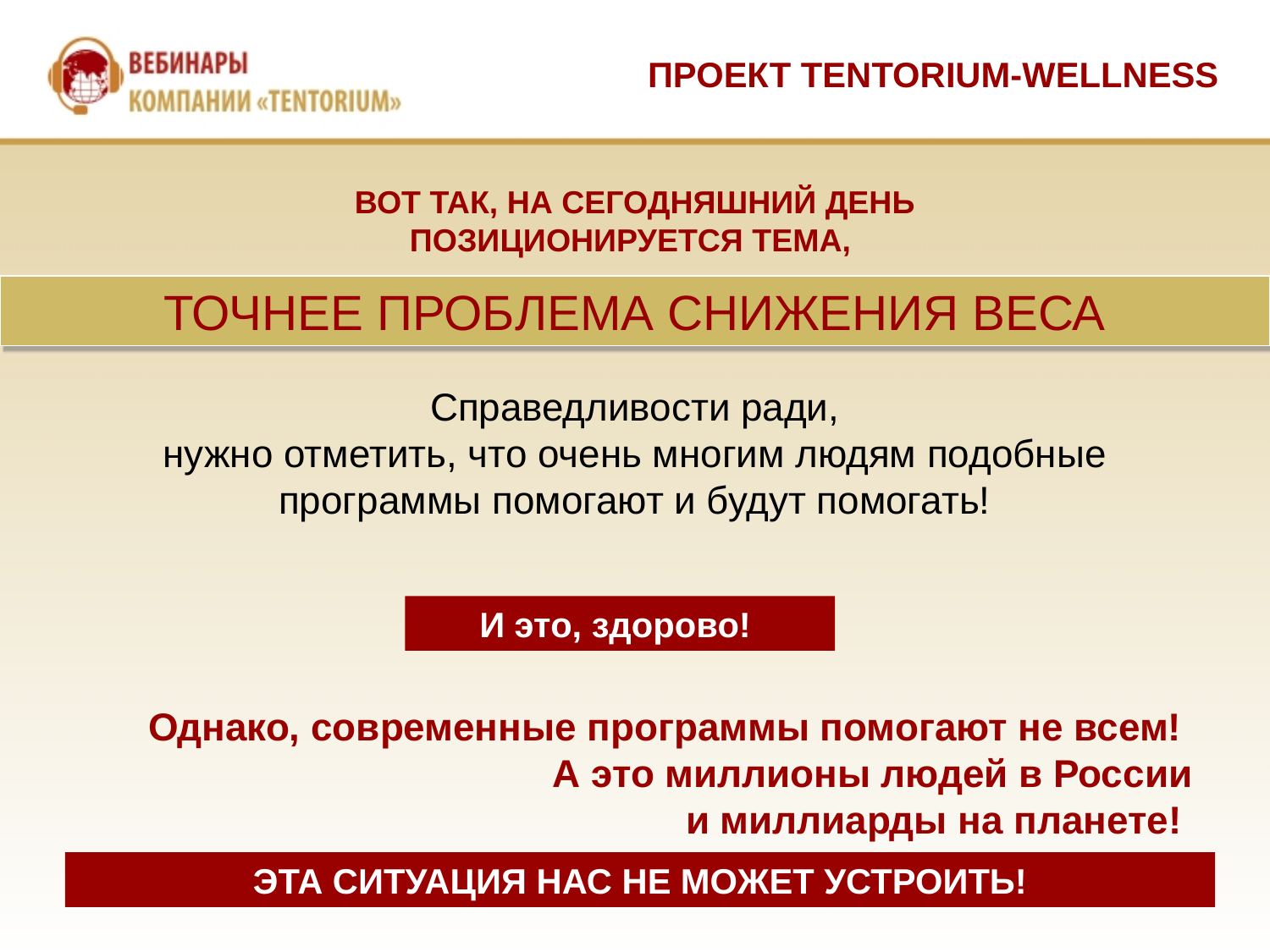

ПРОЕКТ TENTORIUM-WELLNESS
ВОТ ТАК, НА СЕГОДНЯШНИЙ ДЕНЬ
ПОЗИЦИОНИРУЕТСЯ ТЕМА,
ТОЧНЕЕ ПРОБЛЕМА СНИЖЕНИЯ ВЕСА
Справедливости ради,
нужно отметить, что очень многим людям подобные программы помогают и будут помогать!
И это, здорово!
Однако, современные программы помогают не всем!
А это миллионы людей в России
и миллиарды на планете!
ЭТА СИТУАЦИЯ НАС НЕ МОЖЕТ УСТРОИТЬ!